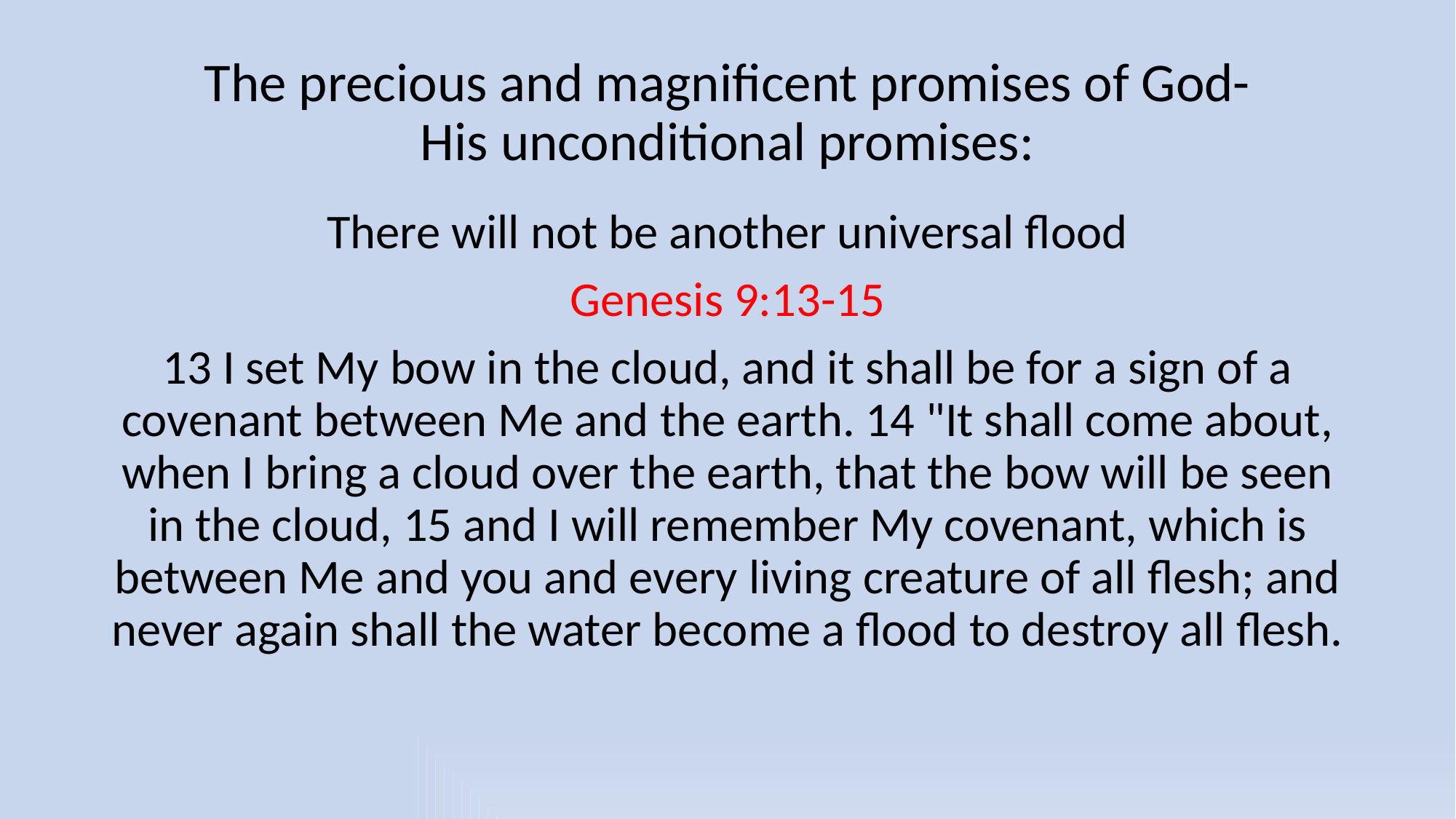

# The precious and magnificent promises of God- His unconditional promises:
There will not be another universal flood
Genesis 9:13-15
13 I set My bow in the cloud, and it shall be for a sign of a covenant between Me and the earth. 14 "It shall come about, when I bring a cloud over the earth, that the bow will be seen in the cloud, 15 and I will remember My covenant, which is between Me and you and every living creature of all flesh; and never again shall the water become a flood to destroy all flesh.